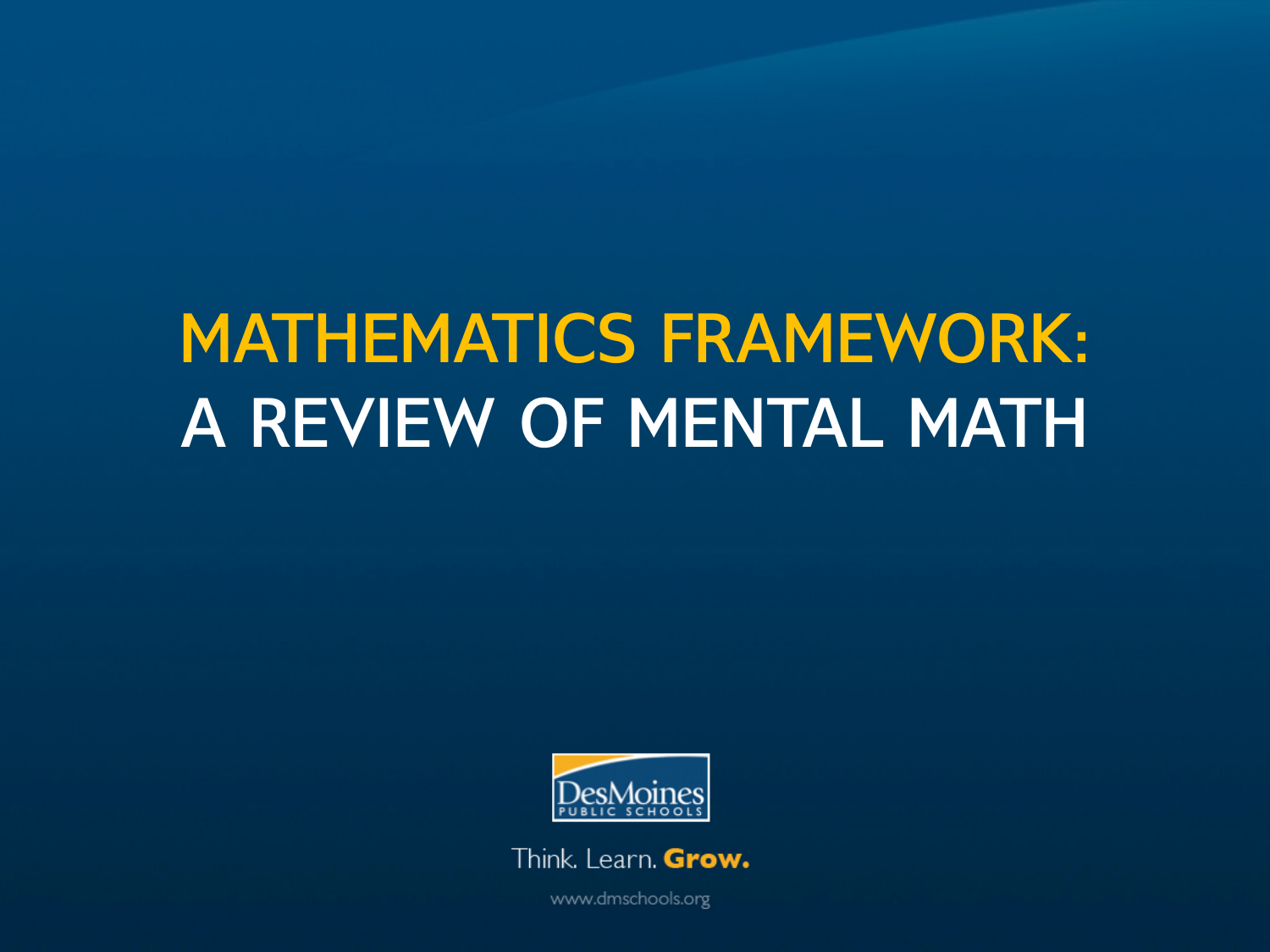

# Mathematics framework: A Review of MENTAL MATH